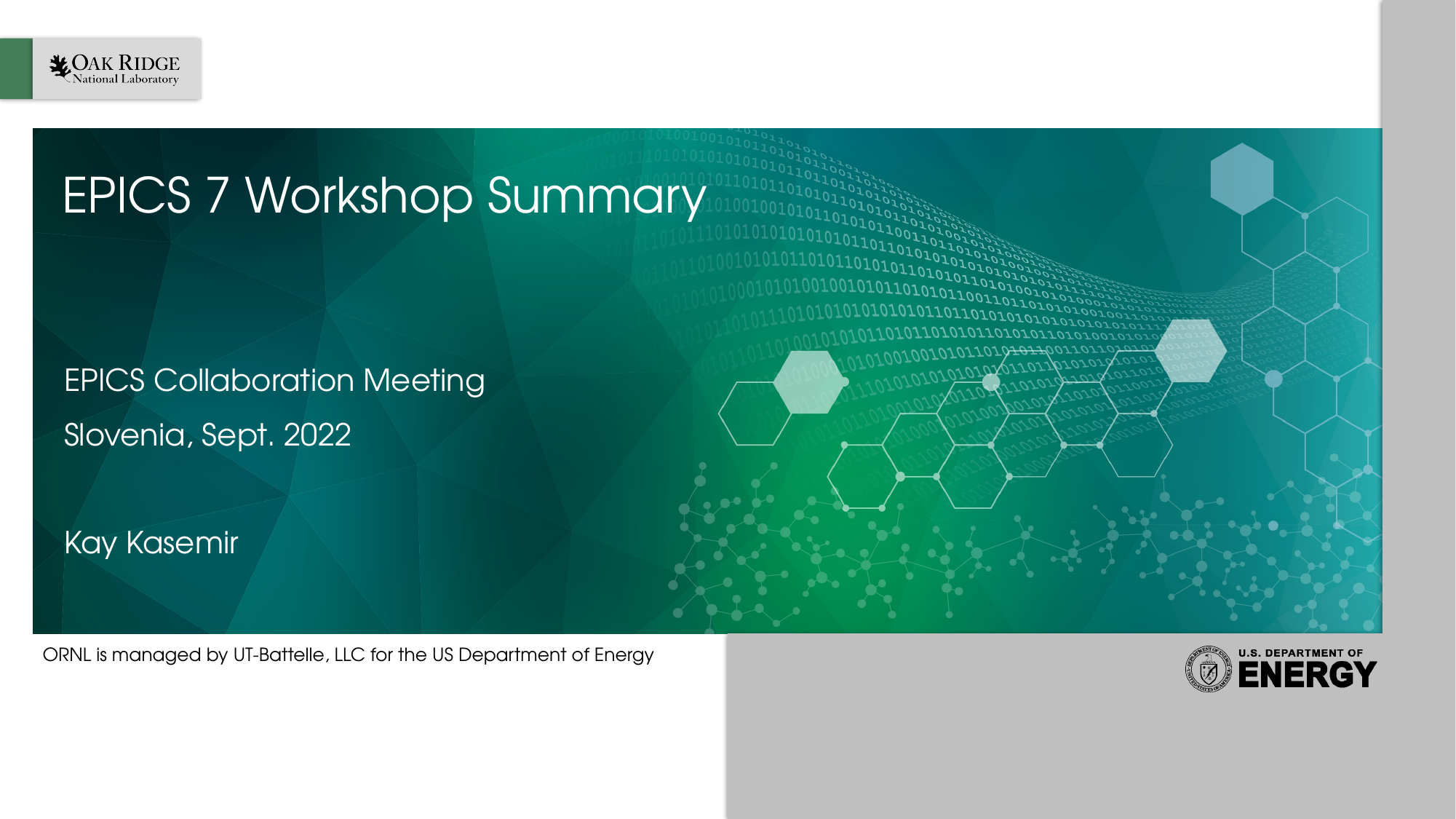

# EPICS 7 Workshop Summary
EPICS Collaboration Meeting
Slovenia, Sept. 2022

Kay Kasemir